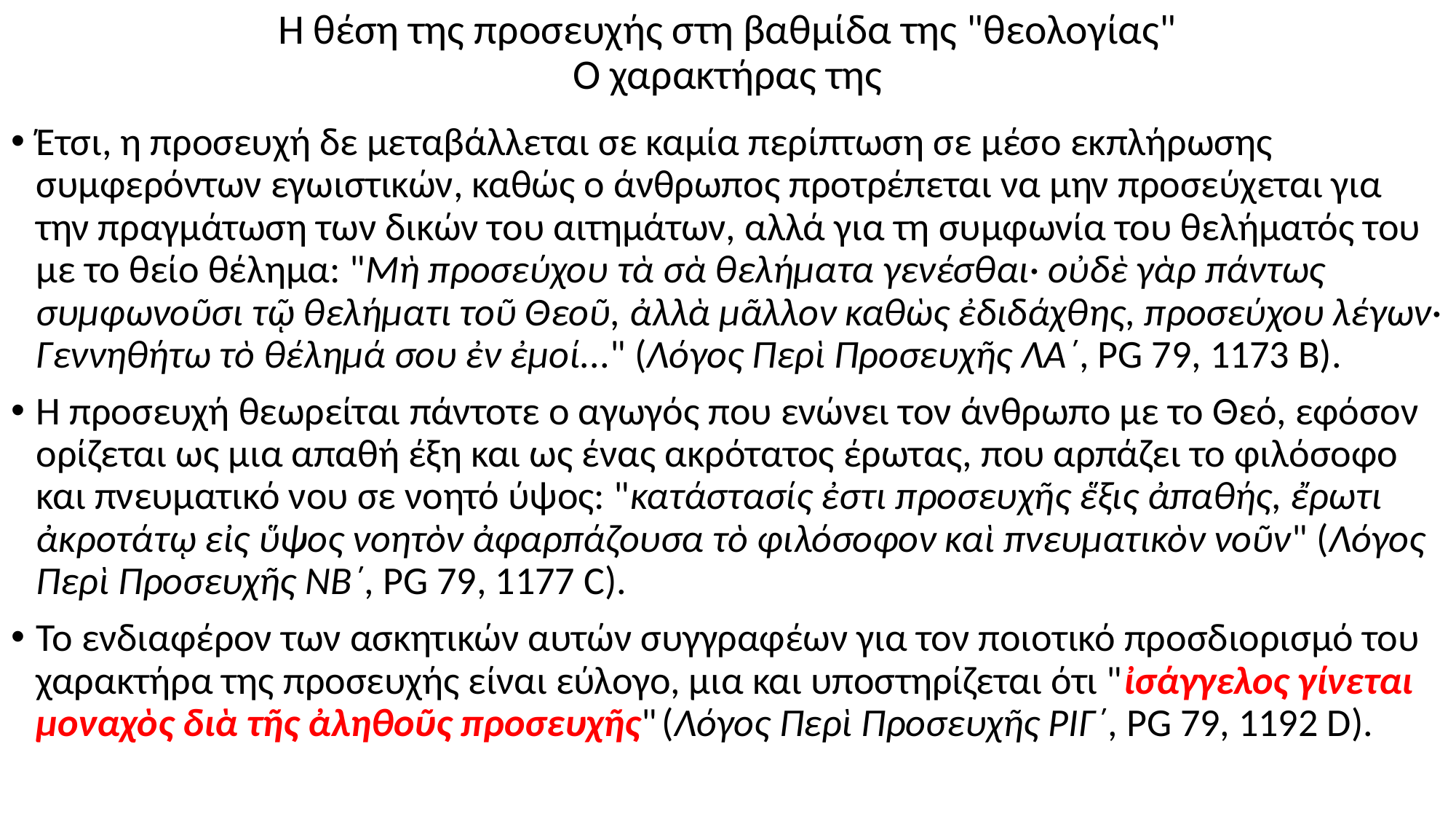

# Η θέση της προσευχής στη βαθμίδα της "θεολογίας" Ο χαρακτήρας της
Έτσι, η προσευχή δε μεταβάλλεται σε καμία περίπτωση σε μέσο εκπλήρωσης συμφερόντων εγωιστικών, καθώς ο άνθρωπος προτρέπεται να μην προσεύχεται για την πραγμάτωση των δικών του αιτημάτων, αλλά για τη συμφωνία του θελήματός του με το θείο θέλημα: "Μὴ προσεύχου τὰ σὰ θελήματα γενέσθαι· οὐδὲ γὰρ πάντως συμφωνοῦσι τῷ θελήματι τοῦ Θεοῦ, ἀλλὰ μᾶλλον καθὼς ἐδιδάχθης, προσεύχου λέγων· Γεννηθήτω τὸ θέλημά σου ἐν ἐμοί..." (Λόγος Περὶ Προσευχῆς ΛΑ΄, PG 79, 1173 Β).
Η προσευχή θεωρείται πάντοτε ο αγωγός που ενώνει τον άνθρωπο με το Θεό, εφόσον ορίζεται ως μια απαθή έξη και ως ένας ακρότατος έρωτας, που αρπάζει το φιλόσοφο και πνευματικό νου σε νοητό ύψος: "κατάστασίς ἐστι προσευχῆς ἕξις ἀπαθής, ἔρωτι ἀκροτάτῳ εἰς ὕψος νοητὸν ἀφαρπάζουσα τὸ φιλόσοφον καὶ πνευματικὸν νοῦν" (Λόγος Περὶ Προσευχῆς ΝΒ΄, PG 79, 1177 C).
Το ενδιαφέρον των ασκητικών αυτών συγγραφέων για τον ποιοτικό προσδιορισμό του χαρακτήρα της προσευχής είναι εύλογο, μια και υποστηρίζεται ότι "ἰσάγγελος γίνεται μοναχὸς διὰ τῆς ἀληθοῦς προσευχῆς" (Λόγος Περὶ Προσευχῆς ΡΙΓ΄, PG 79, 1192 D).